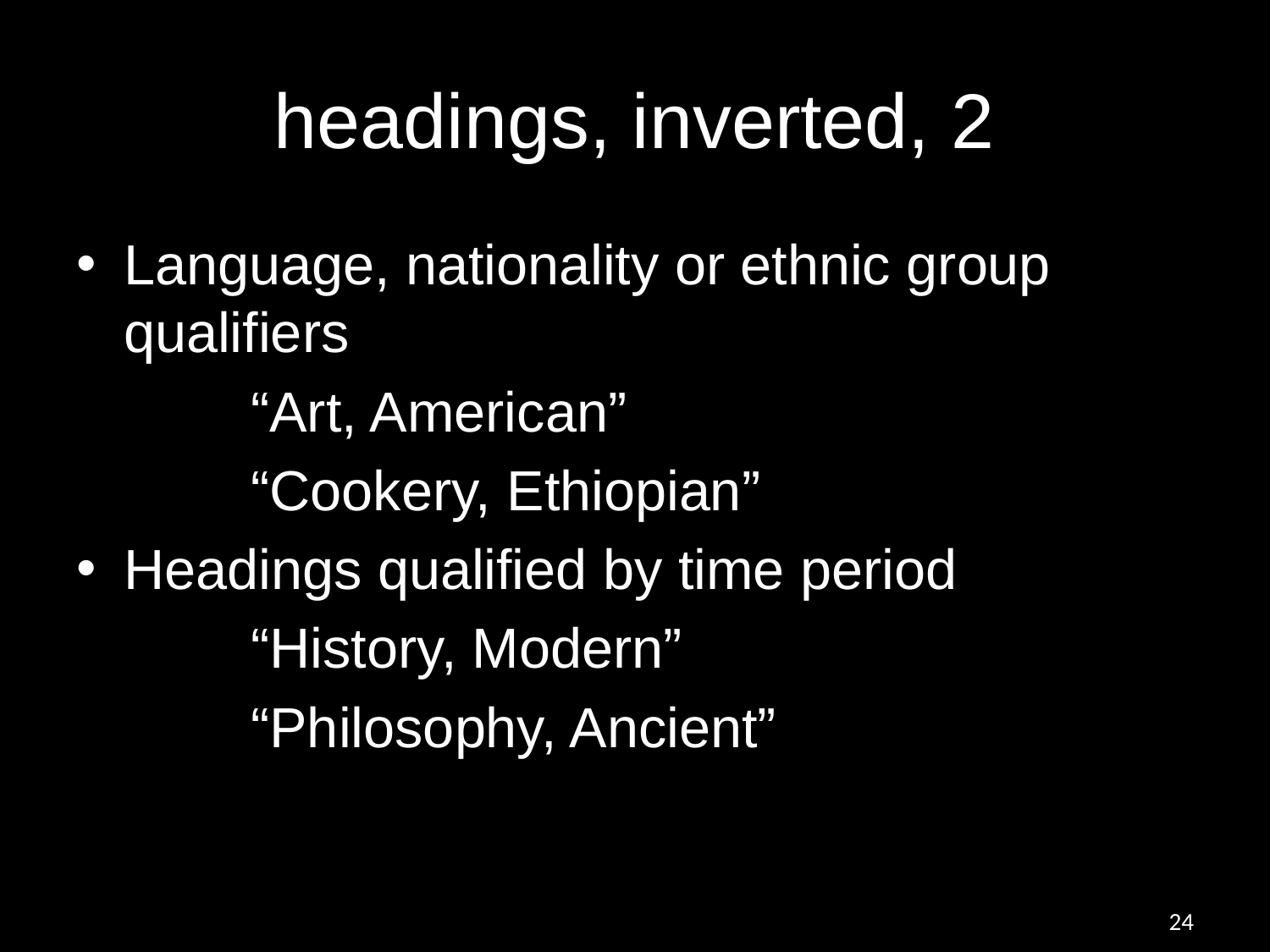

# headings, inverted, 2
Language, nationality or ethnic group qualifiers
		“Art, American”
		“Cookery, Ethiopian”
Headings qualified by time period
		“History, Modern”
		“Philosophy, Ancient”
24